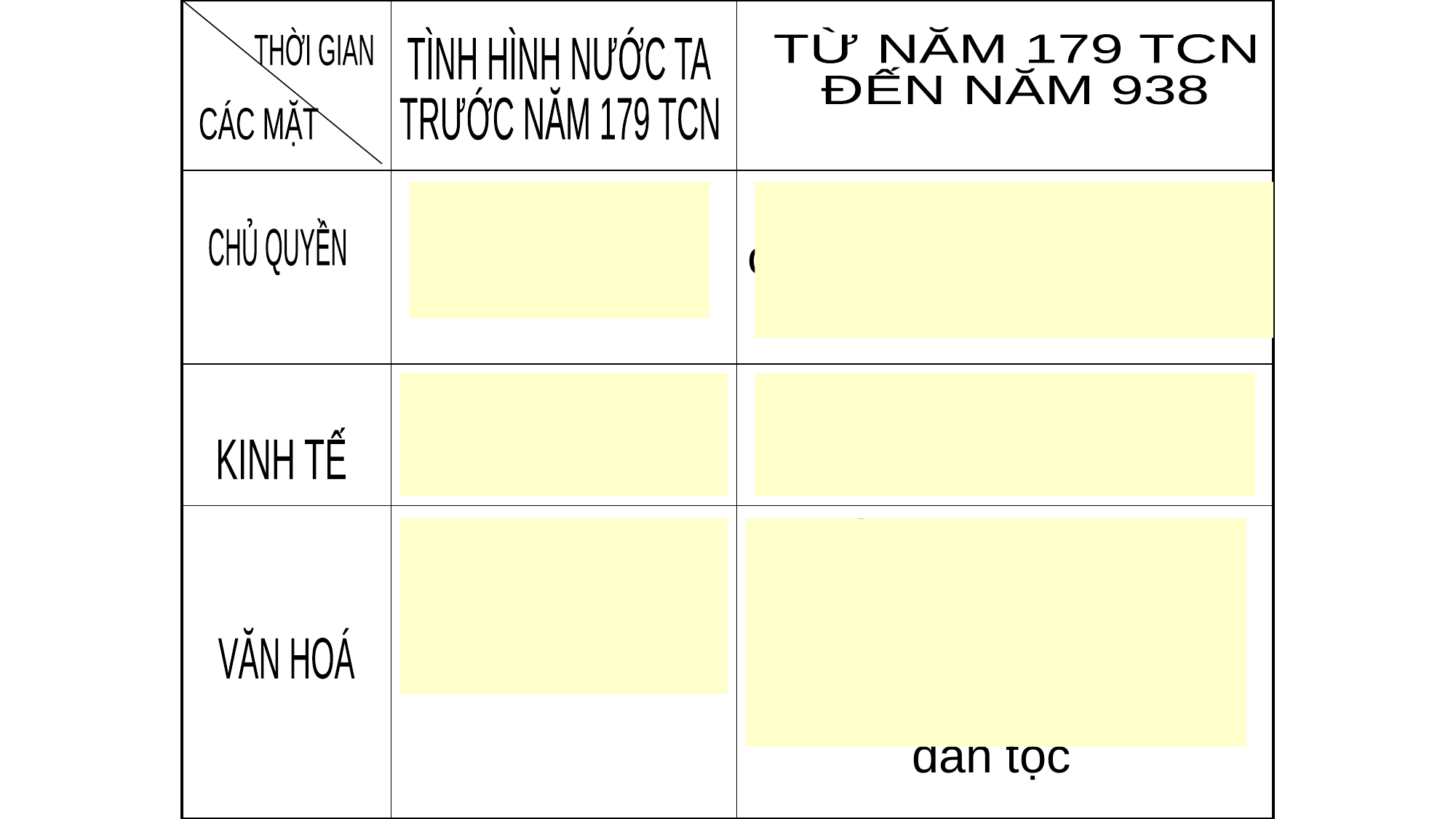

|  |  |  |
| --- | --- | --- |
|  | Là một nước độc lập | Trở thành quận huyện của phong kiến phương Bắc |
|  | Độc lập và tự chủ | Bị phụ thuộc |
|  | Có phong tục tập quán riêng | Phải theo phong tục người Hán , học chữ Hán , nhưng nhân dân ta vẫn giữ gìn bản sắc dân tộc |
THỜI GIAN

TÌNH HÌNH NƯỚC TA
TRƯỚC NĂM 179 TCN

TỪ NĂM 179 TCN
ĐẾN NĂM 938

CÁC MẶT

CHỦ QUYỀN

KINH TẾ

VĂN HOÁ